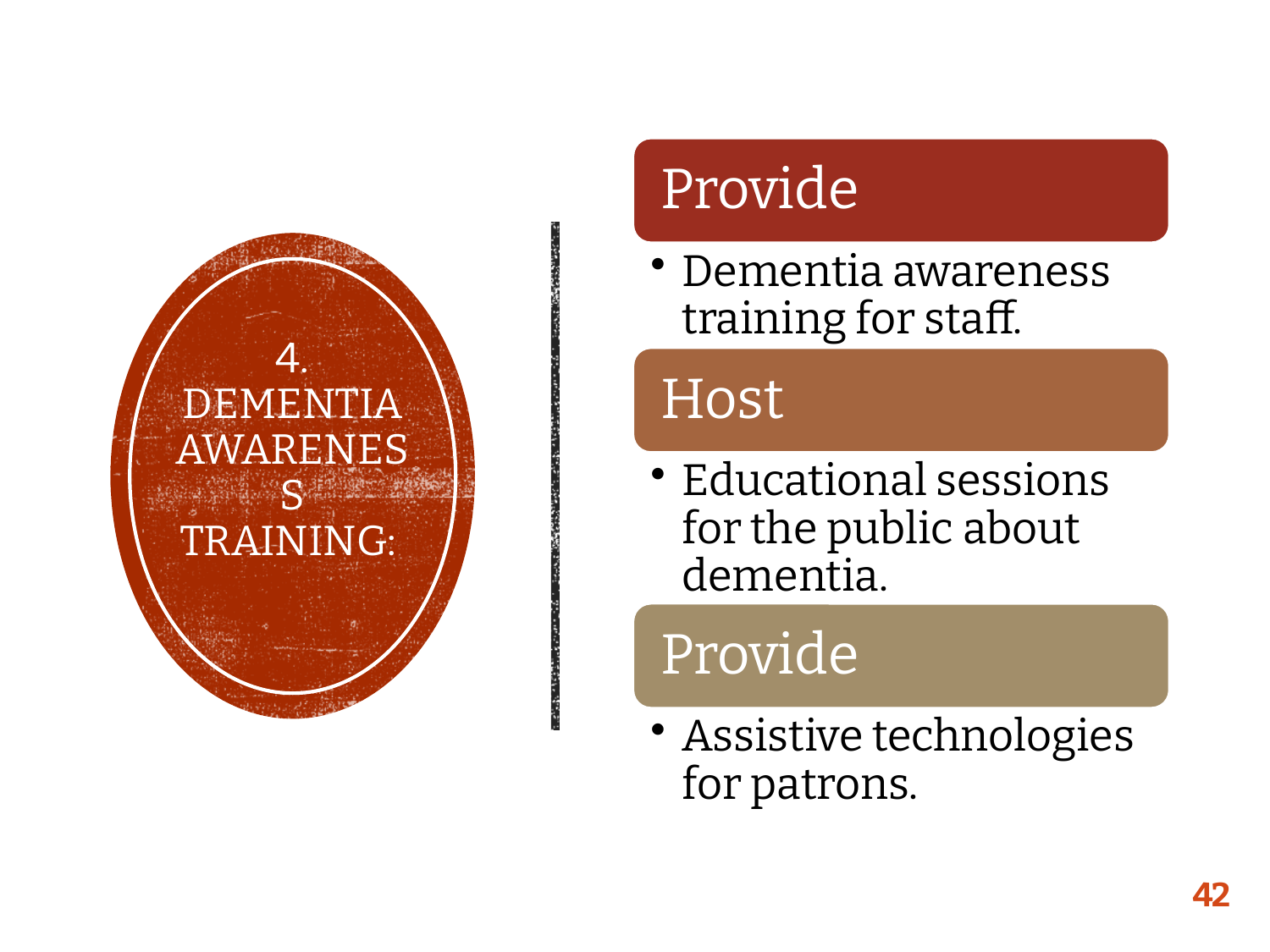

Provide
Dementia awareness training for staff.
Host
Educational sessions for the public about dementia.
Provide
Assistive technologies for patrons.

# 4. DEMENTIA AWARENESS TRAINING:

42